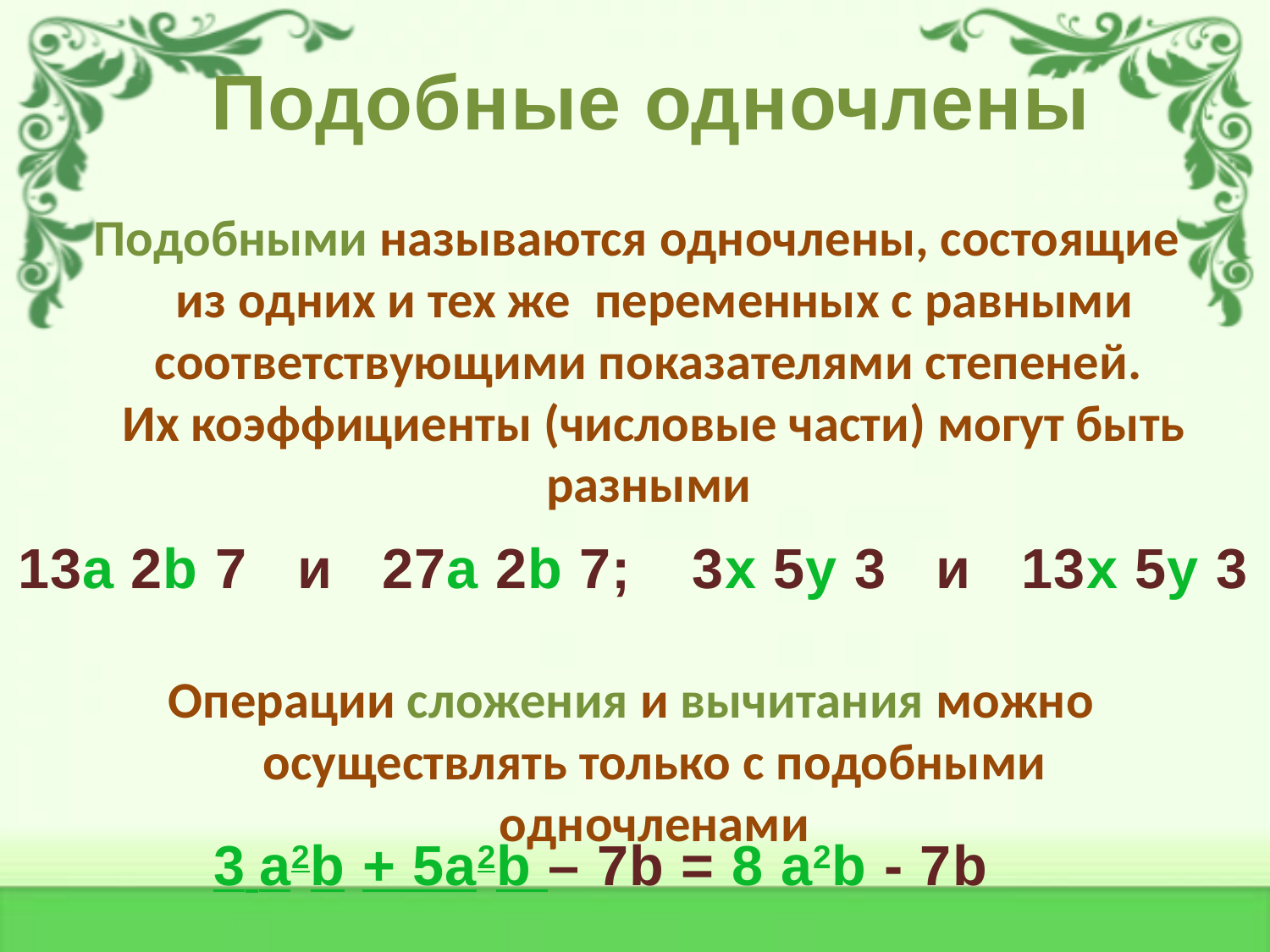

# Подобные одночлены
 Подобными называются одночлены, состоящие из одних и тех же  переменных с равными соответствующими показателями степеней. 
Их коэффициенты (числовые части) могут быть разными

Операции сложения и вычитания можно осуществлять только с подобными одночленами

13a 2b 7   и   27a 2b 7;
 3x 5y 3   и   13x 5y 3
3 a2b + 5a2b – 7b = 8 a2b - 7b